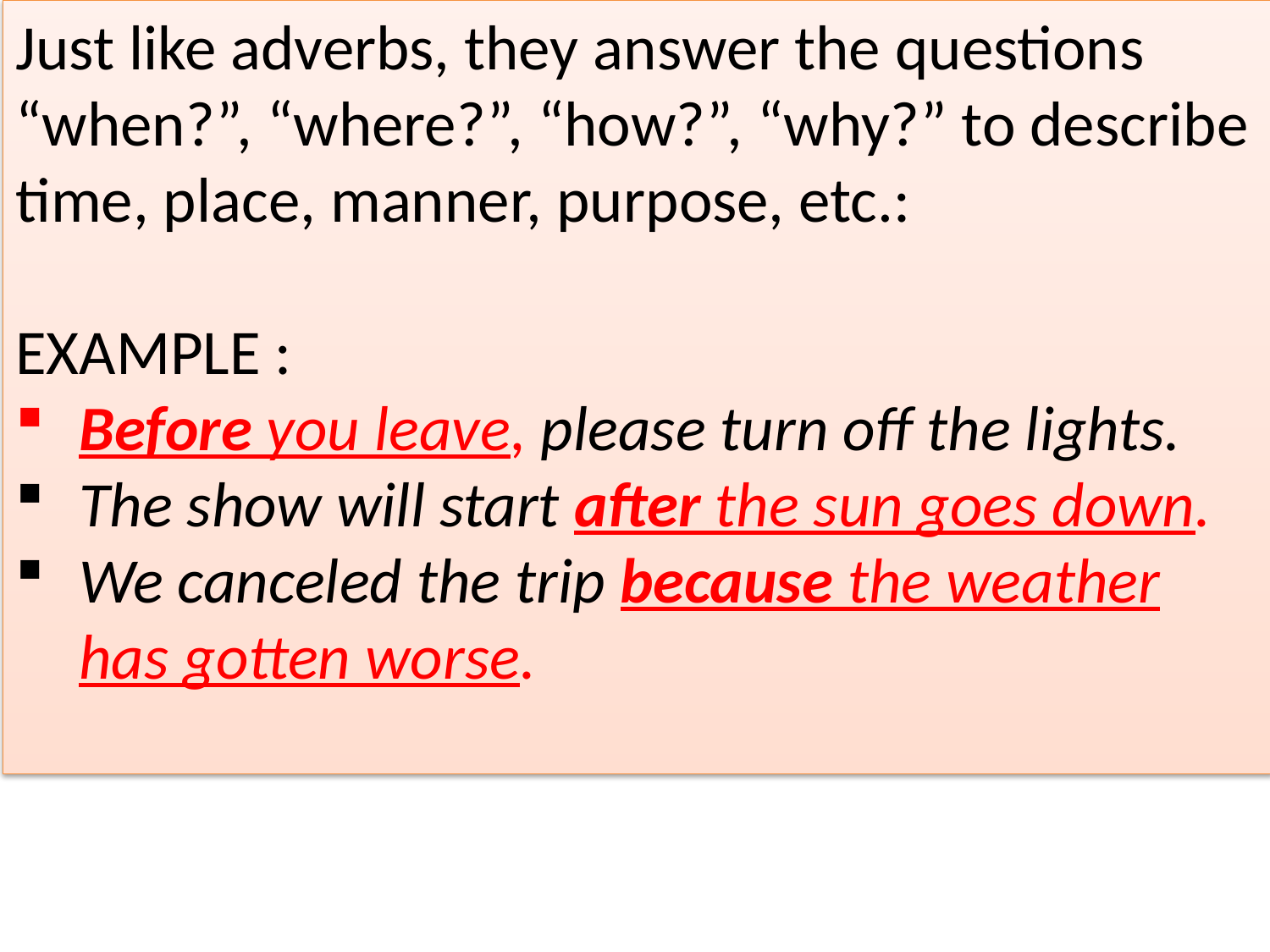

Just like adverbs, they answer the questions “when?”, “where?”, “how?”, “why?” to describe time, place, manner, purpose, etc.:

EXAMPLE :
Before you leave, please turn off the lights.
The show will start after the sun goes down.
We canceled the trip because the weather has gotten worse.